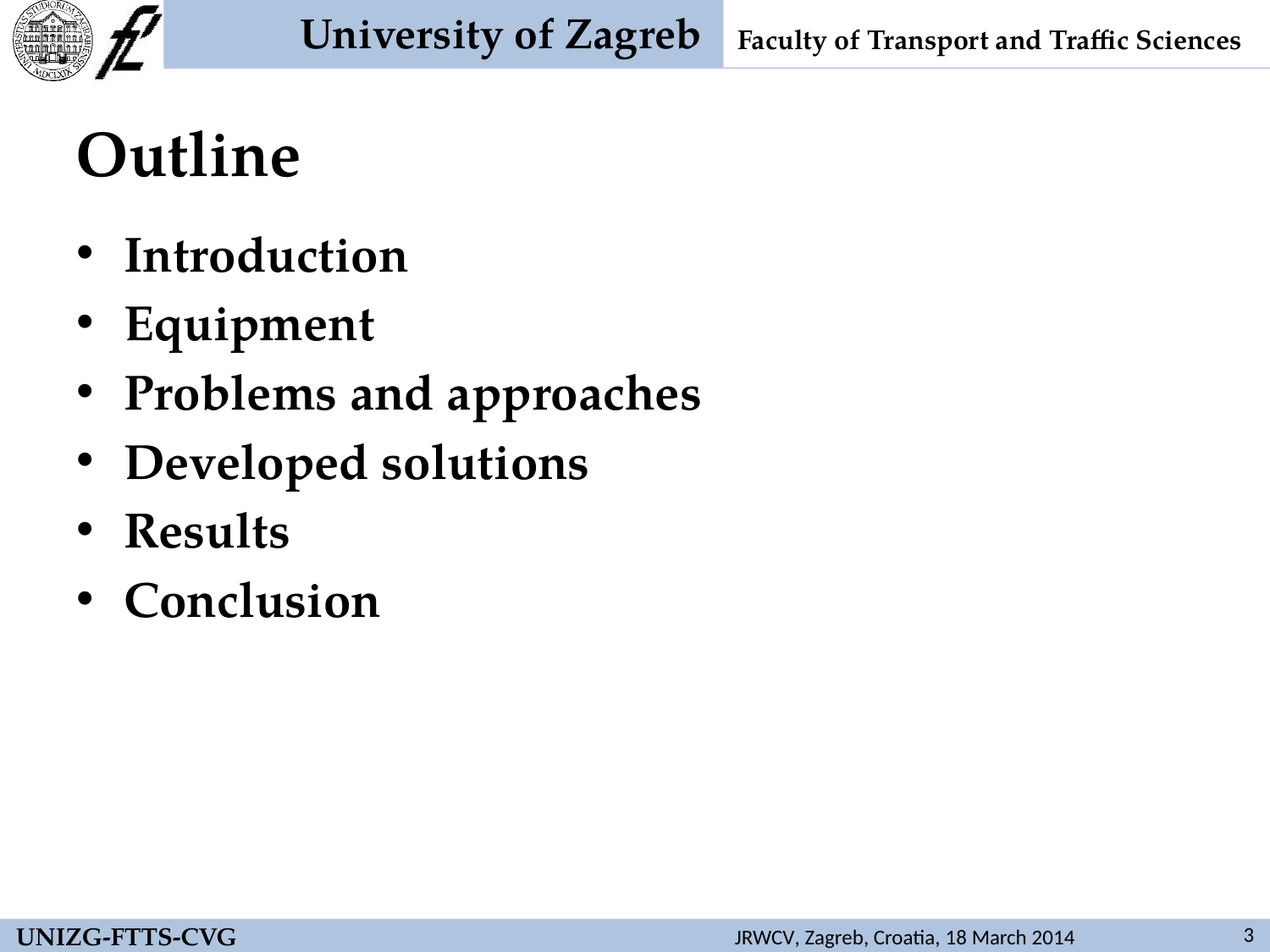

University of Zagreb
Faculty of Transport and Traffic Sciences
Outline
Introduction
Equipment
Problems and approaches
Developed solutions
Results
Conclusion
UNIZG-FTTS-CVG
3
JRWCV, Zagreb, Croatia, 18 March 2014